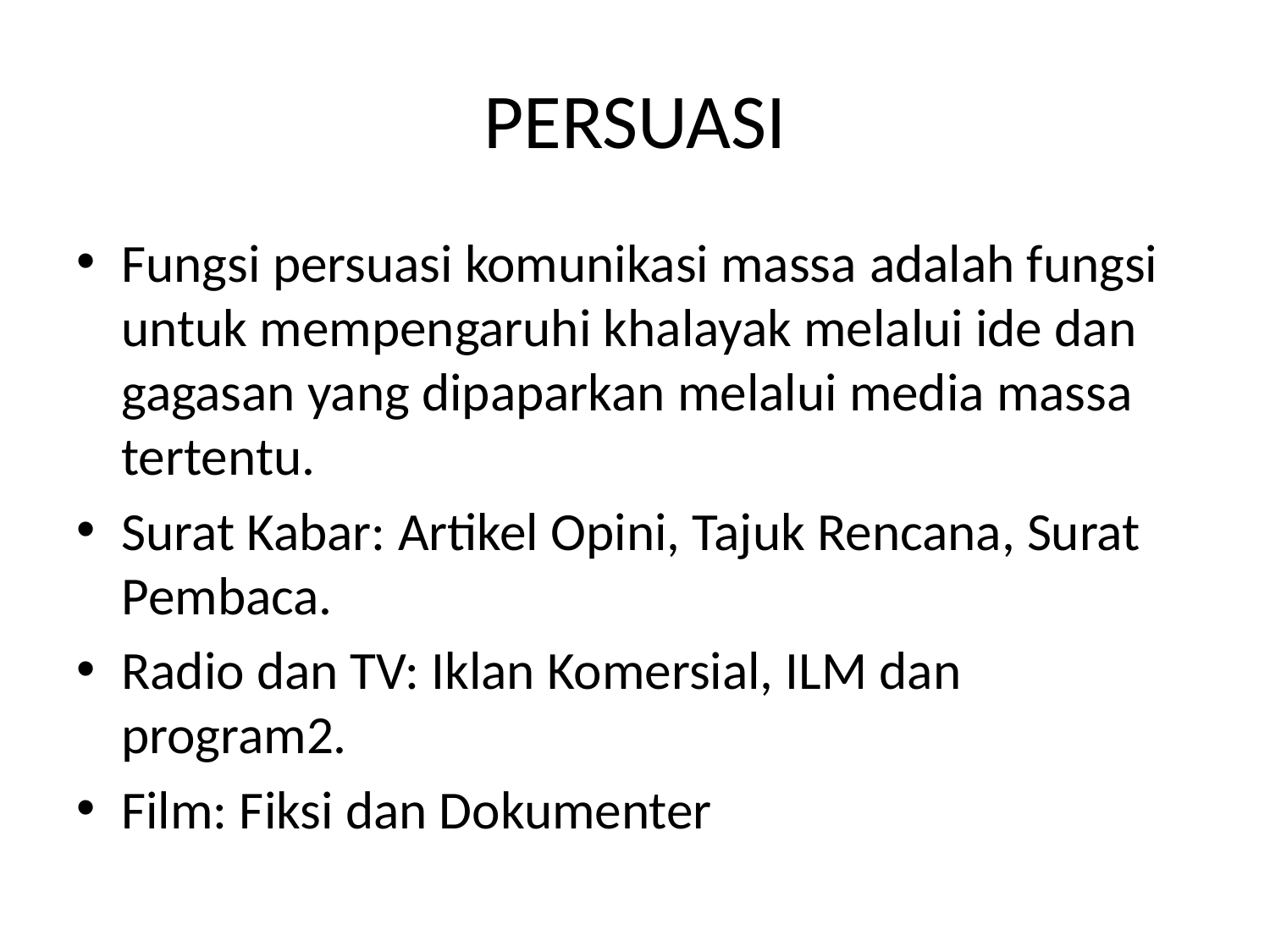

# PERSUASI
Fungsi persuasi komunikasi massa adalah fungsi untuk mempengaruhi khalayak melalui ide dan gagasan yang dipaparkan melalui media massa tertentu.
Surat Kabar: Artikel Opini, Tajuk Rencana, Surat Pembaca.
Radio dan TV: Iklan Komersial, ILM dan program2.
Film: Fiksi dan Dokumenter